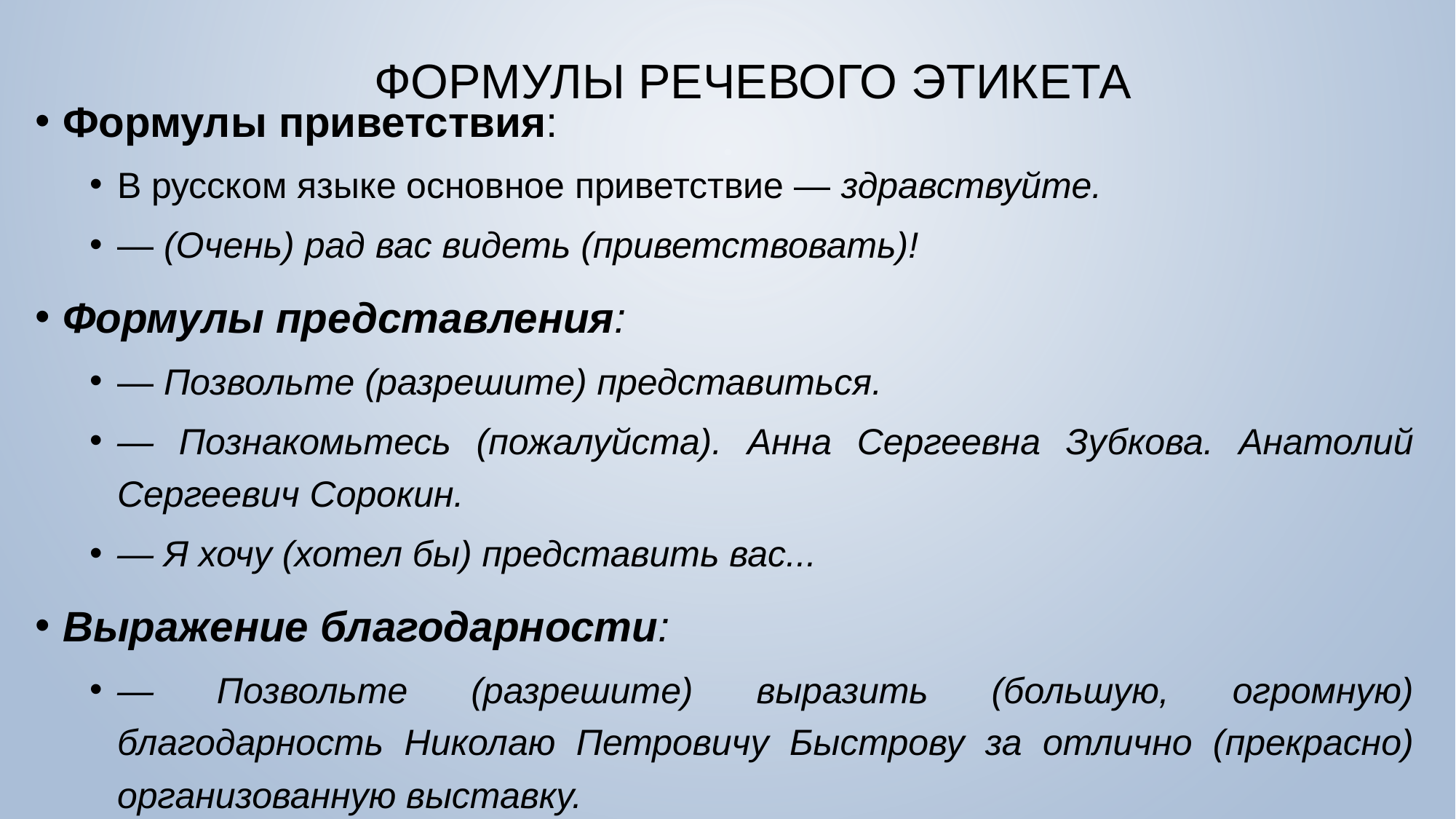

# Формулы речевого этикета
Формулы приветствия:
В русском языке основное приветствие — здравствуйте.
— (Очень) рад вас видеть (приветствовать)!
Формулы представления:
— Позвольте (разрешите) представиться.
— Познакомьтесь (пожалуйста). Анна Сергеевна Зубкова. Анатолий Сергеевич Сорокин.
— Я хочу (хотел бы) представить вас...
Выражение благодарности:
— Позвольте (разрешите) выразить (большую, огромную) благодарность Николаю Петровичу Быстрову за отлично (прекрасно) организованную выставку.